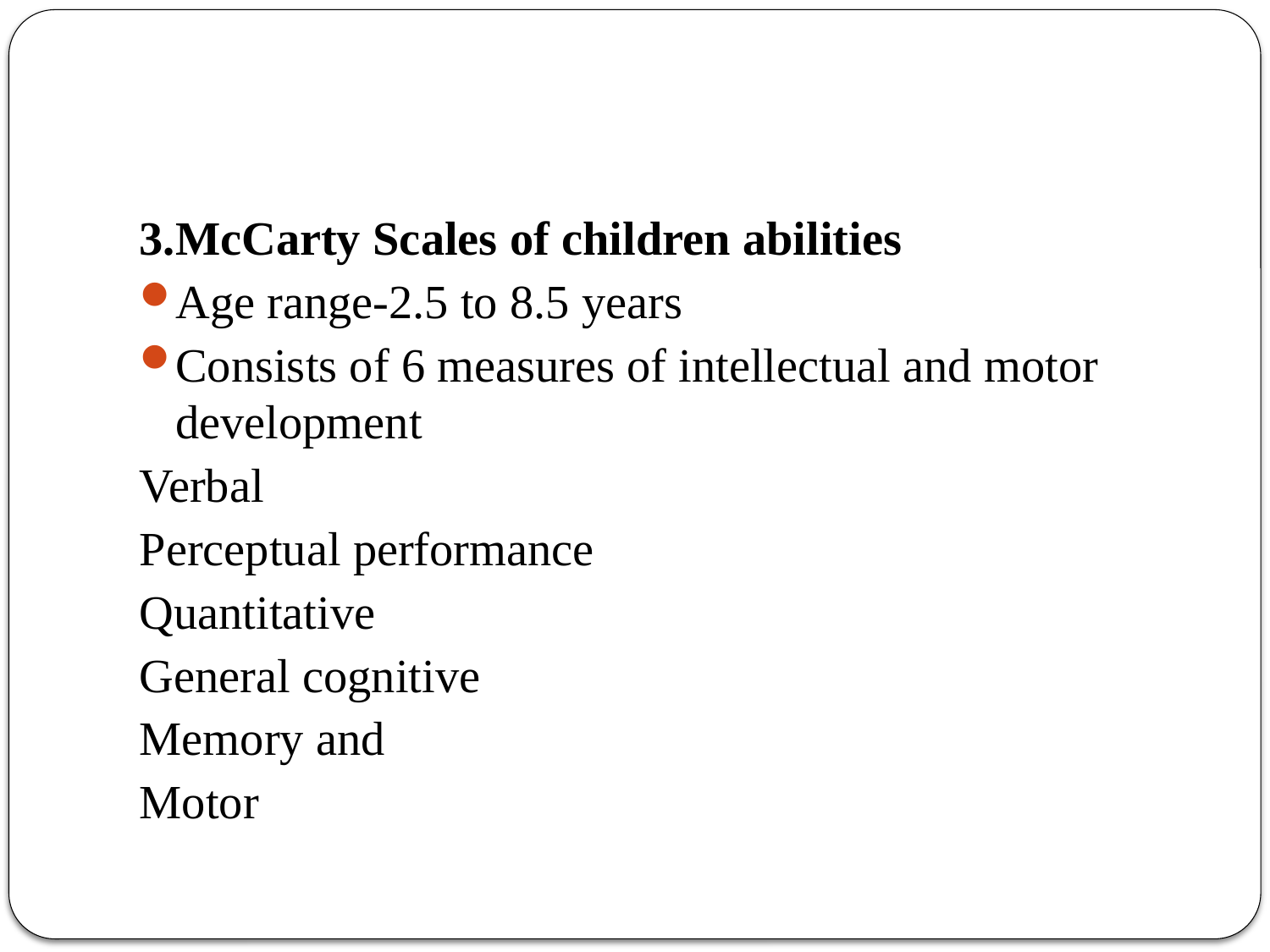

#
3.McCarty Scales of children abilities
Age range-2.5 to 8.5 years
Consists of 6 measures of intellectual and motor development
Verbal
Perceptual performance
Quantitative
General cognitive
Memory and
Motor